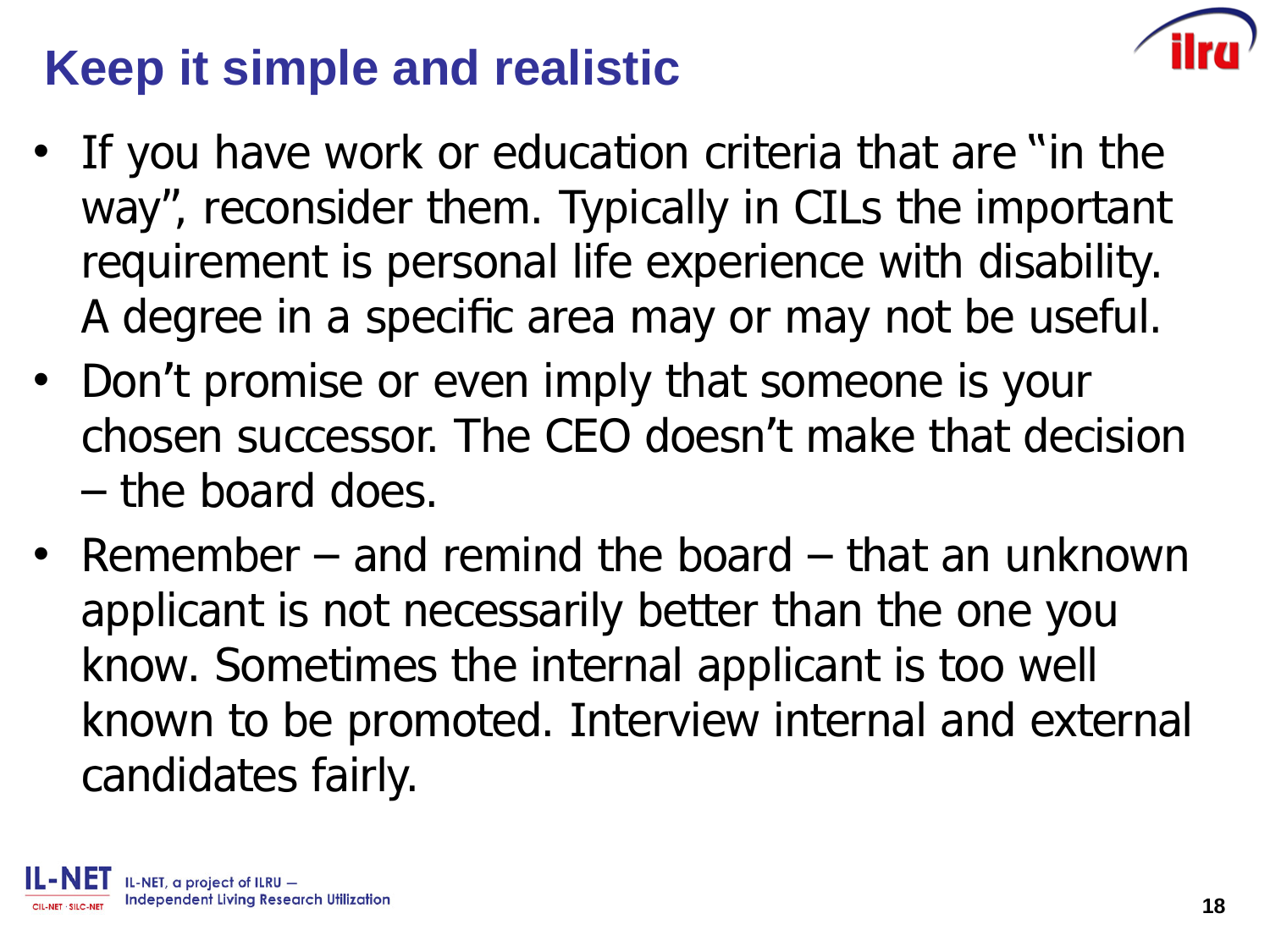

# Keep it simple and realistic
If you have work or education criteria that are “in the way”, reconsider them. Typically in CILs the important requirement is personal life experience with disability. A degree in a specific area may or may not be useful.
Don’t promise or even imply that someone is your chosen successor. The CEO doesn’t make that decision – the board does.
Remember – and remind the board – that an unknown applicant is not necessarily better than the one you know. Sometimes the internal applicant is too well known to be promoted. Interview internal and external candidates fairly.